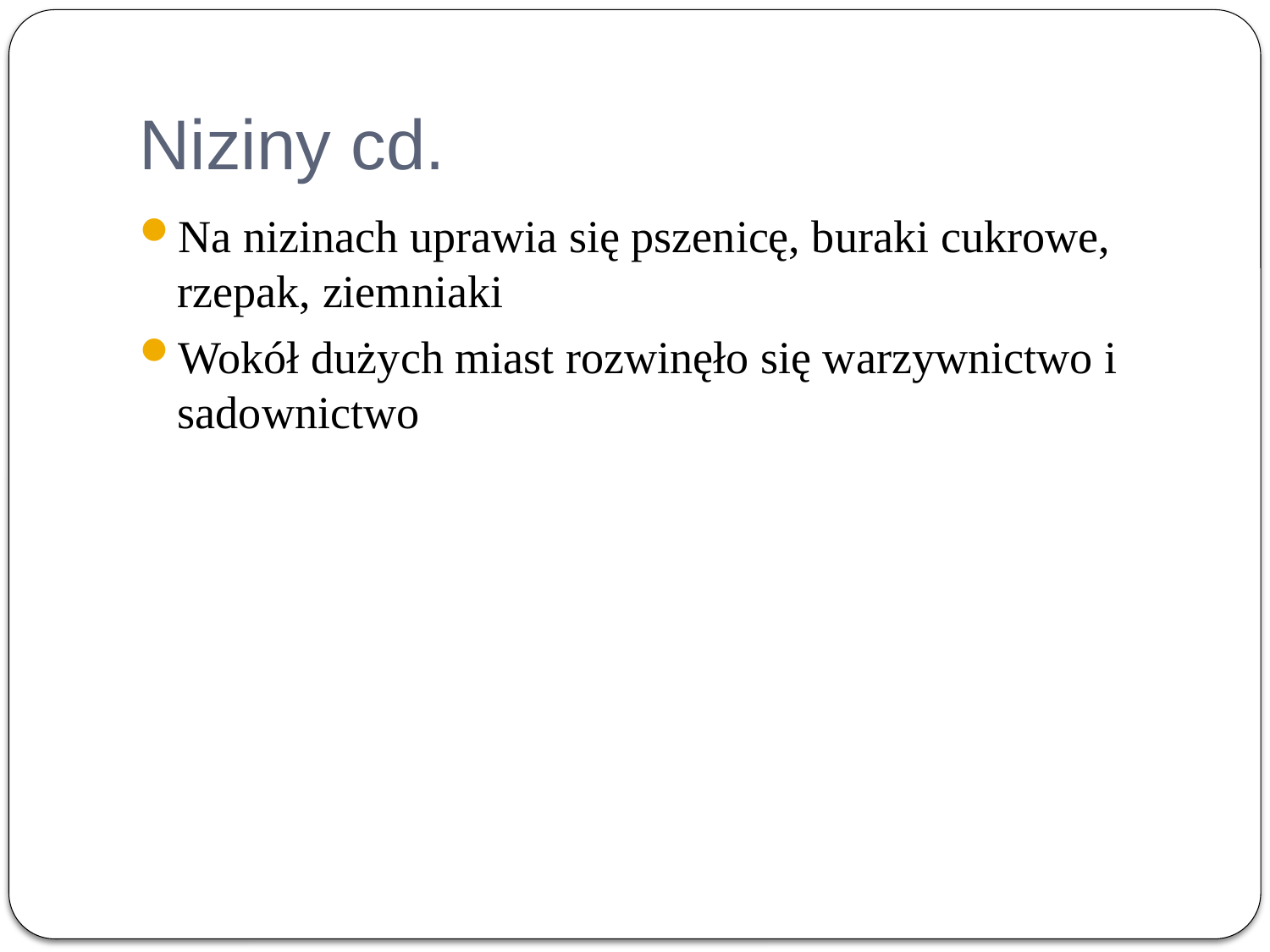

# Niziny cd.
Na nizinach uprawia się pszenicę, buraki cukrowe, rzepak, ziemniaki
Wokół dużych miast rozwinęło się warzywnictwo i sadownictwo